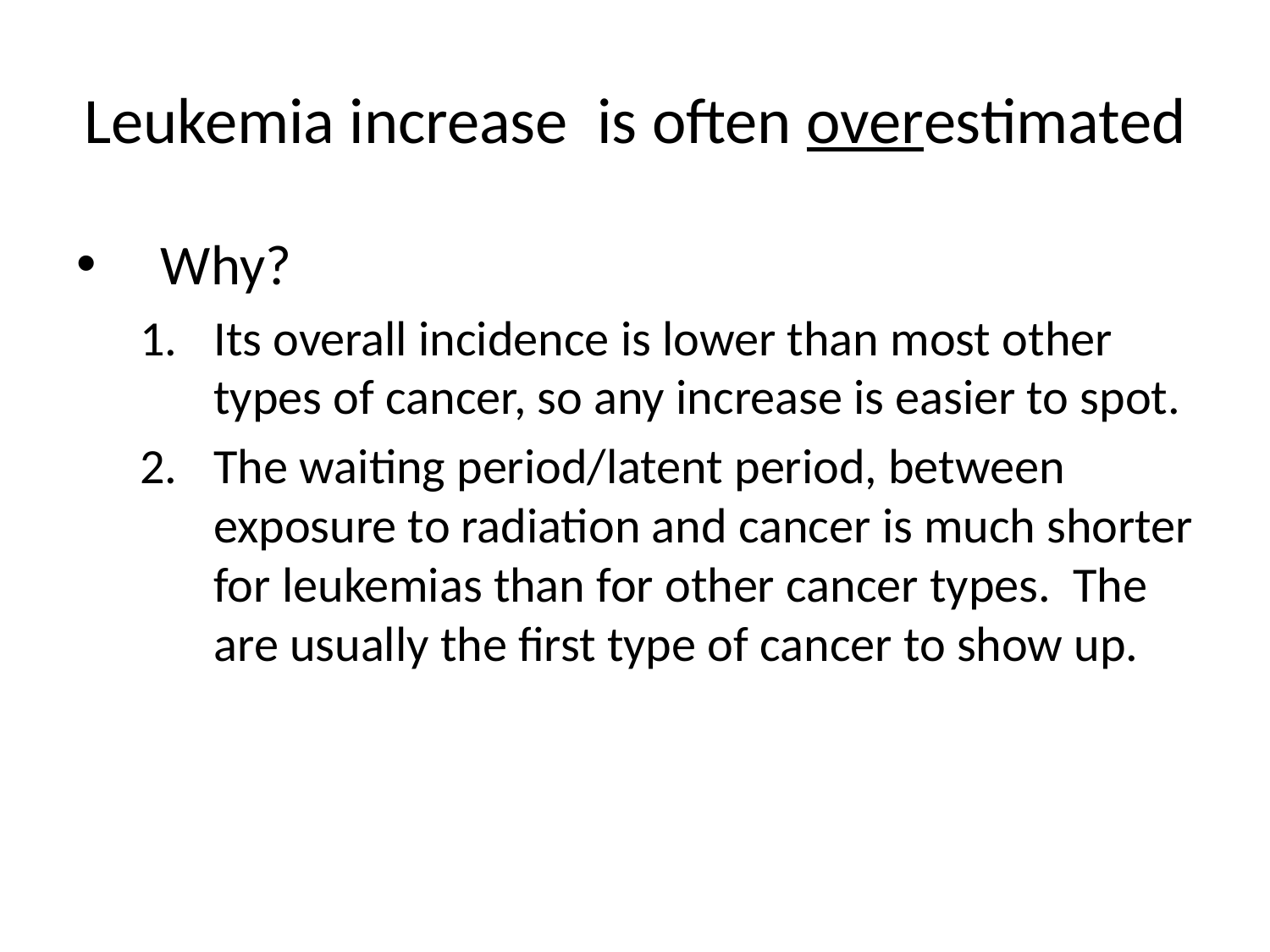

# Leukemia increase  is often overestimated
Why?
Its overall incidence is lower than most other types of cancer, so any increase is easier to spot.
The waiting period/latent period, between exposure to radiation and cancer is much shorter for leukemias than for other cancer types.  The are usually the first type of cancer to show up.